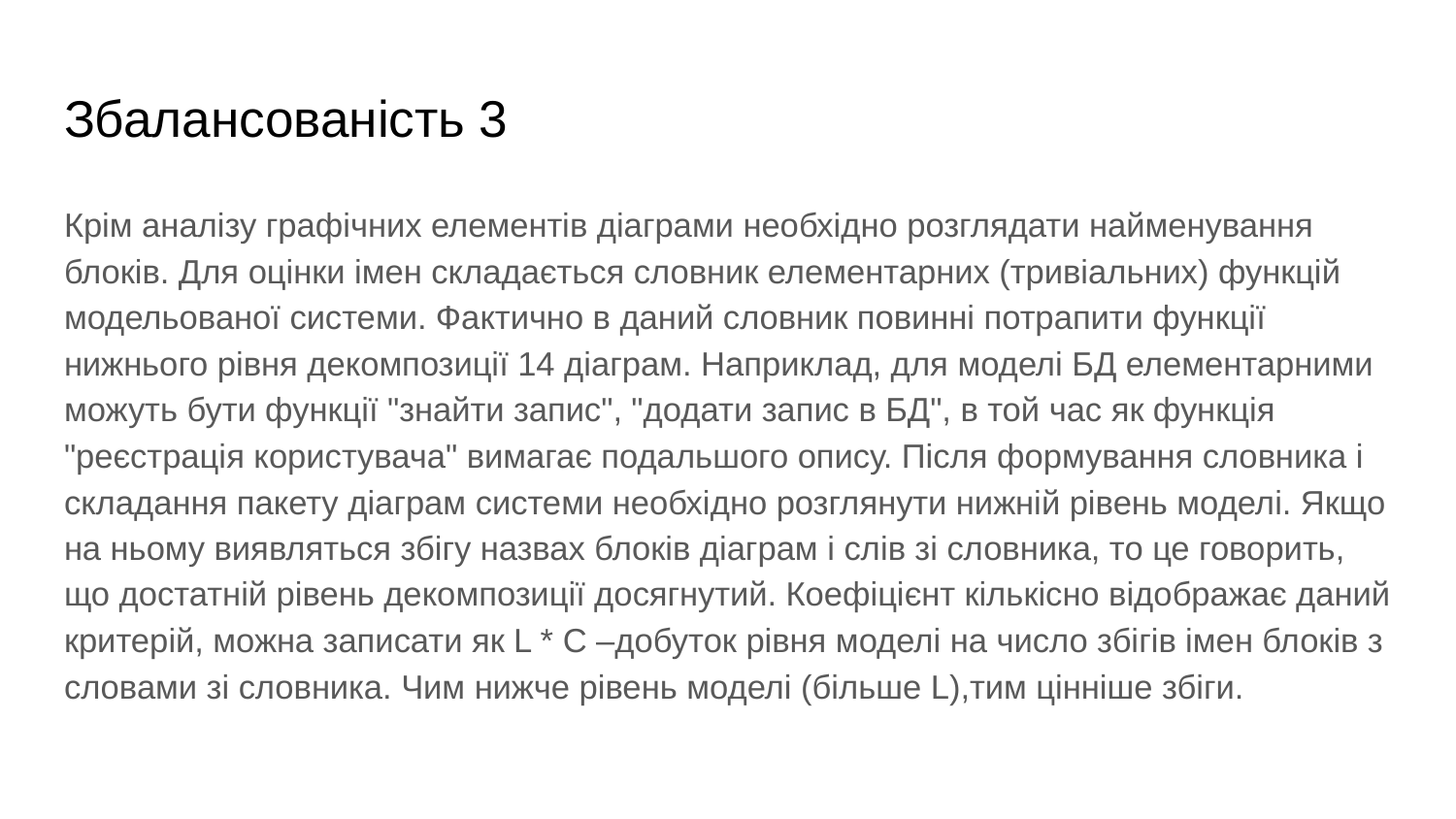

# Збалансованість 3
Крім аналізу графічних елементів діаграми необхідно розглядати найменування блоків. Для оцінки імен складається словник елементарних (тривіальних) функцій модельованої системи. Фактично в даний словник повинні потрапити функції нижнього рівня декомпозиції 14 діаграм. Наприклад, для моделі БД елементарними можуть бути функції "знайти запис", "додати запис в БД", в той час як функція "реєстрація користувача" вимагає подальшого опису. Після формування словника і складання пакету діаграм системи необхідно розглянути нижній рівень моделі. Якщо на ньому виявляться збігу назвах блоків діаграм і слів зі словника, то це говорить, що достатній рівень декомпозиції досягнутий. Коефіцієнт кількісно відображає даний критерій, можна записати як L * С –добуток рівня моделі на число збігів імен блоків з словами зі словника. Чим нижче рівень моделі (більше L),тим цінніше збіги.